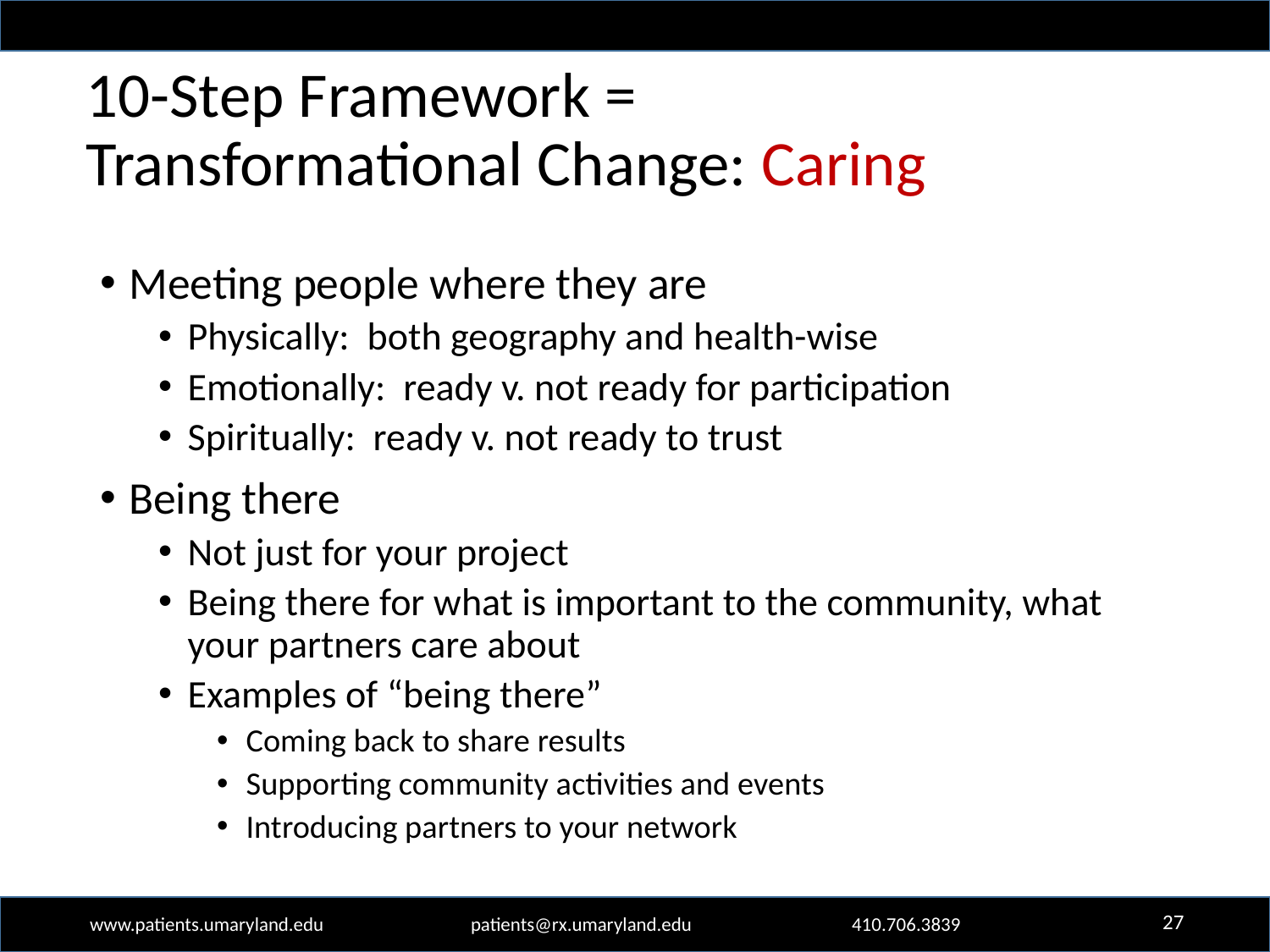

# 10-Step Framework = Transformational Change: Caring
Meeting people where they are
Physically:  both geography and health-wise
Emotionally:  ready v. not ready for participation
Spiritually:  ready v. not ready to trust
Being there
Not just for your project
Being there for what is important to the community, what your partners care about
Examples of “being there”
Coming back to share results
Supporting community activities and events
Introducing partners to your network
27